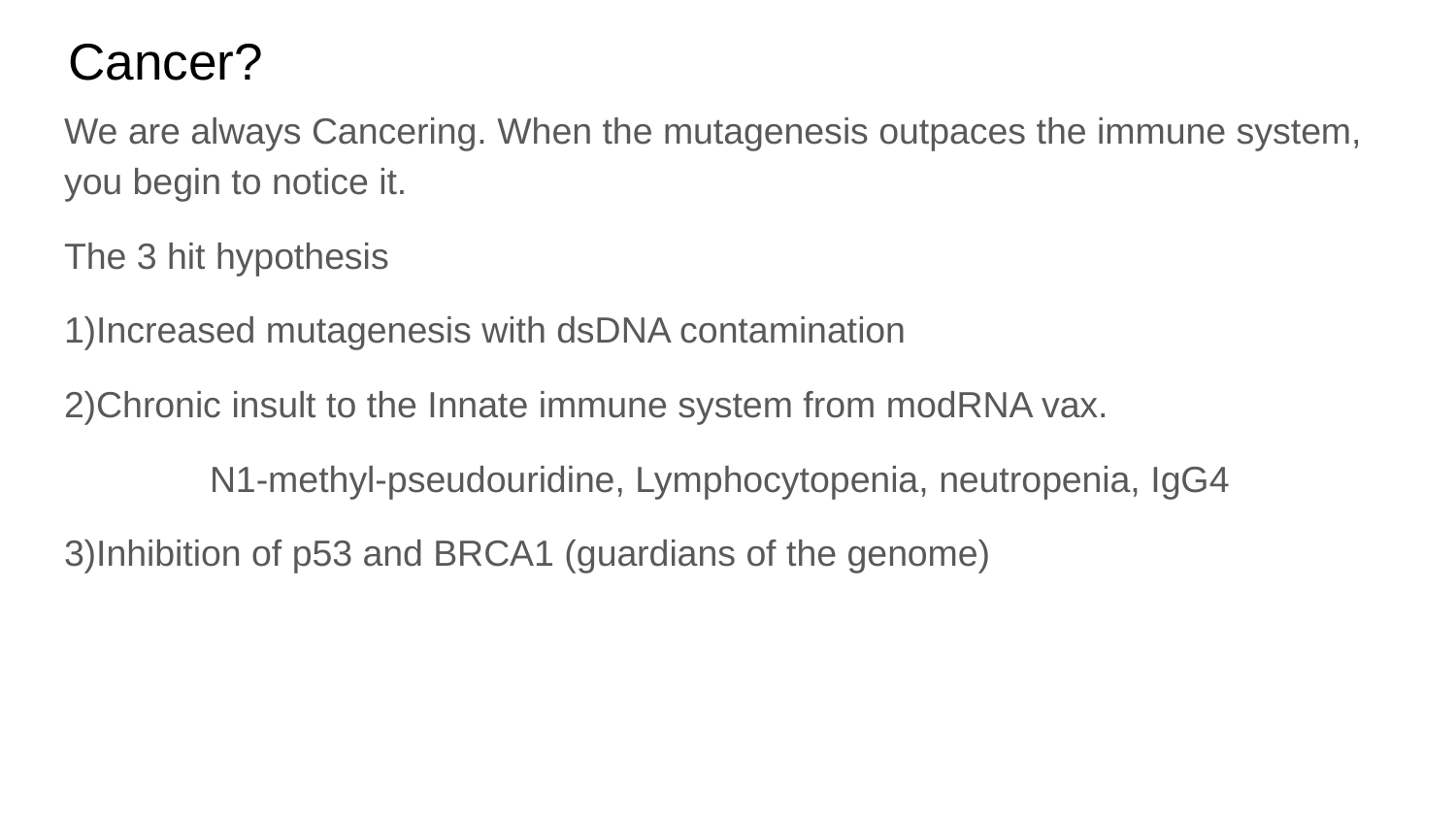

# Cancer?
We are always Cancering. When the mutagenesis outpaces the immune system, you begin to notice it.
The 3 hit hypothesis
1)Increased mutagenesis with dsDNA contamination
2)Chronic insult to the Innate immune system from modRNA vax.
	N1-methyl-pseudouridine, Lymphocytopenia, neutropenia, IgG4
3)Inhibition of p53 and BRCA1 (guardians of the genome)